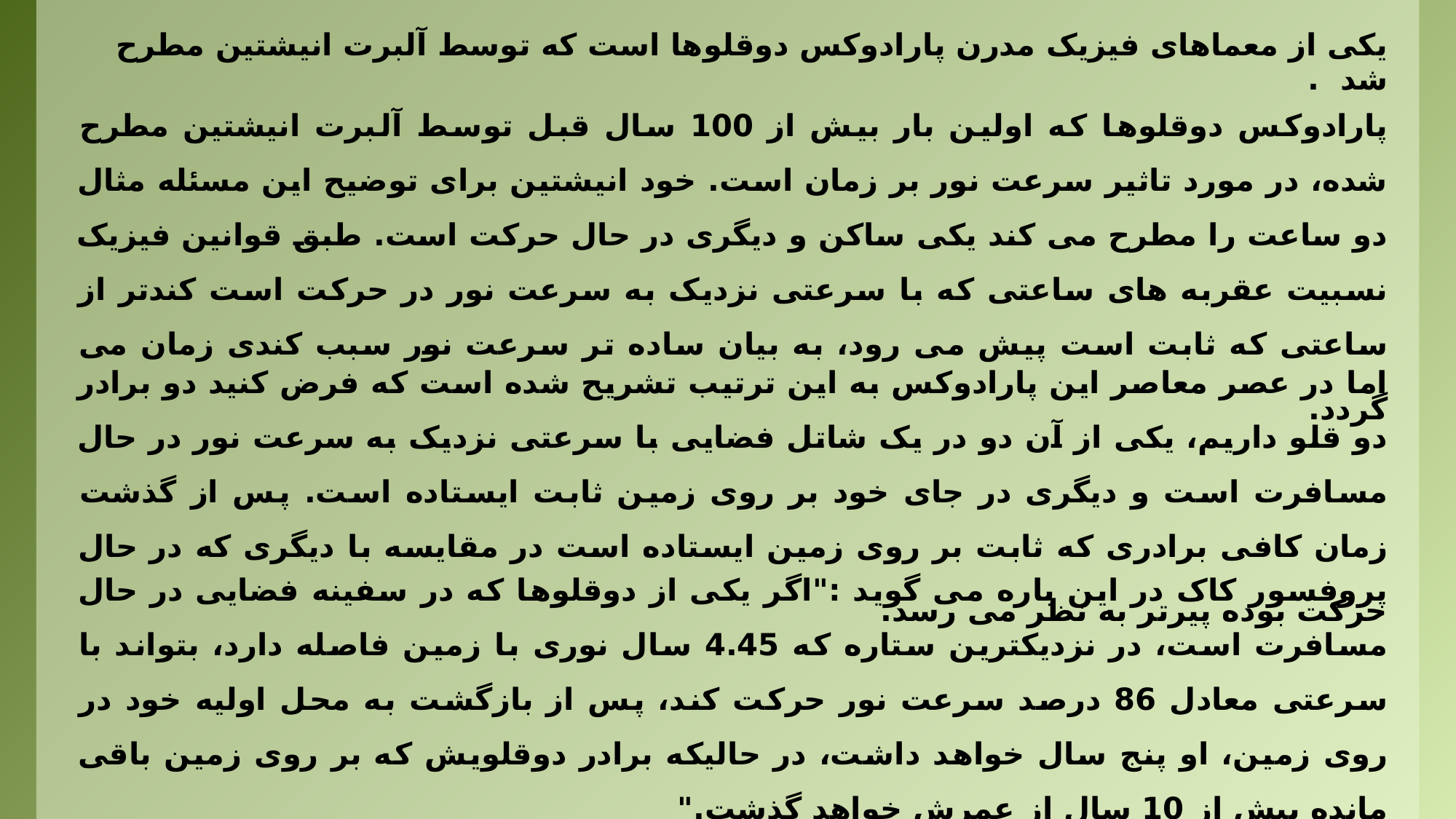

یکی از معماهای فیزیک مدرن پارادوکس دوقلوها است که توسط آلبرت انیشتین مطرح شد  .
پارادوکس دوقلوها که اولین بار بیش از 100 سال قبل توسط آلبرت انیشتین مطرح شده، در مورد تاثیر سرعت نور بر زمان است. خود انیشتین برای توضیح این مسئله مثال دو ساعت را مطرح می کند یکی ساکن و دیگری در حال حرکت است. طبق قوانین فیزیک نسبیت عقربه های ساعتی که با سرعتی نزدیک به سرعت نور در حرکت است کندتر از ساعتی که ثابت است پیش می رود، به بیان ساده تر سرعت نور سبب کندی زمان می گردد.
اما در عصر معاصر این پارادوکس به این ترتیب تشریح شده است که فرض کنید دو برادر دو قلو داریم، یکی از آن دو در یک شاتل فضایی با سرعتی نزدیک به سرعت نور در حال مسافرت است و دیگری در جای خود بر روی زمین ثابت ایستاده است. پس از گذشت زمان کافی برادری که ثابت بر روی زمین ایستاده است در مقایسه با دیگری که در حال حرکت بوده پیرتر به نظر می رسد.
پروفسور کاک در این باره می گوید :"اگر یکی از دوقلوها که در سفینه فضایی در حال مسافرت است، در نزدیکترین ستاره که 4.45 سال نوری با زمین فاصله دارد، بتواند با سرعتی معادل 86 درصد سرعت نور حرکت کند، پس از بازگشت به محل اولیه خود در روی زمین، او پنج سال خواهد داشت، در حالیکه برادر دوقلویش که بر روی زمین باقی مانده بیش از 10 سال از عمرش خواهد گذشت."